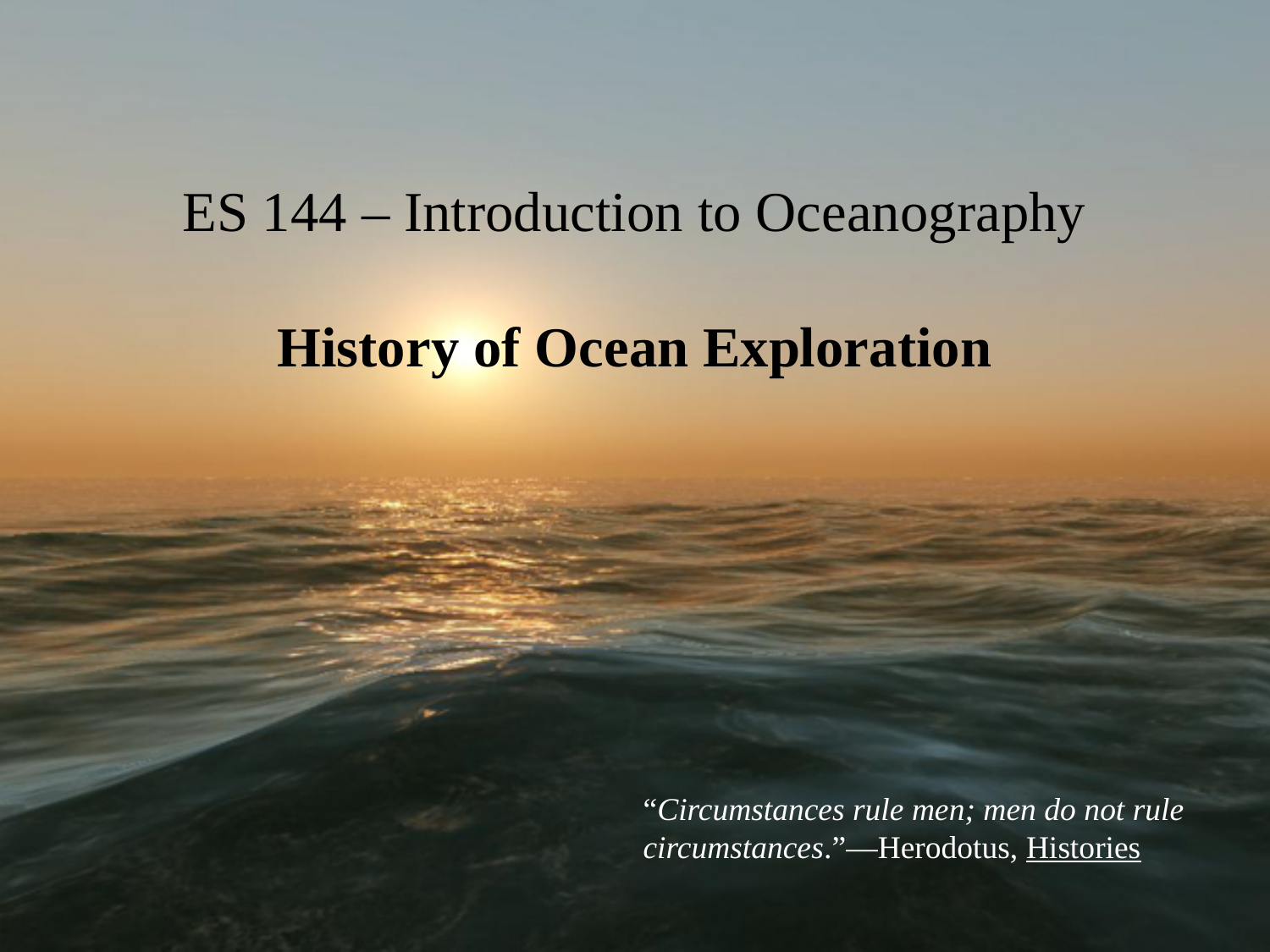

ES 144 – Introduction to Oceanography

History of Ocean Exploration
“Circumstances rule men; men do not rule circumstances.”—Herodotus, Histories